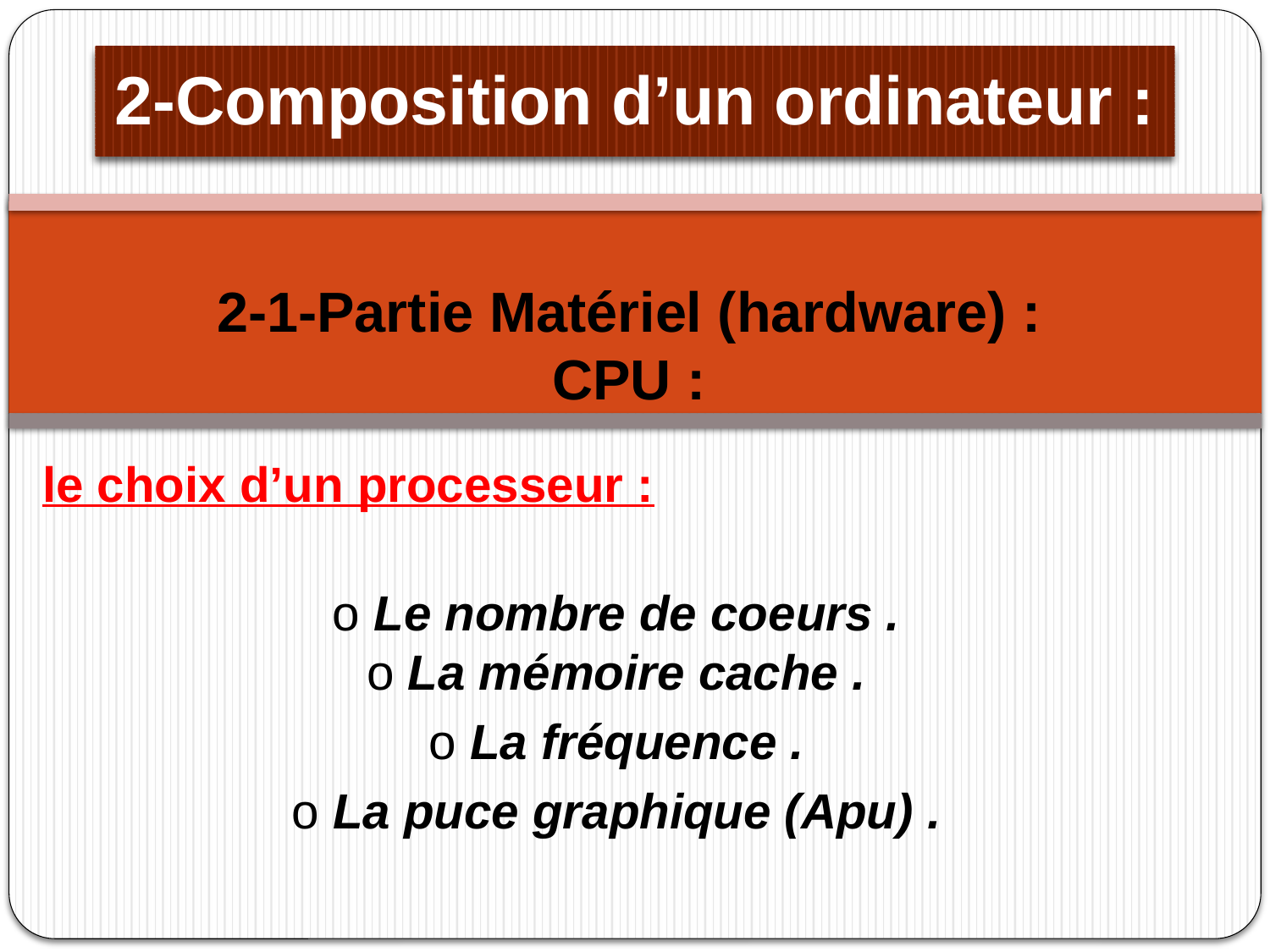

# 2-Composition d’un ordinateur :
2-1-Partie Matériel (hardware) :
CPU :

le choix d’un processeur :
o Le nombre de coeurs .
o La mémoire cache .
o La fréquence .
o La puce graphique (Apu) .